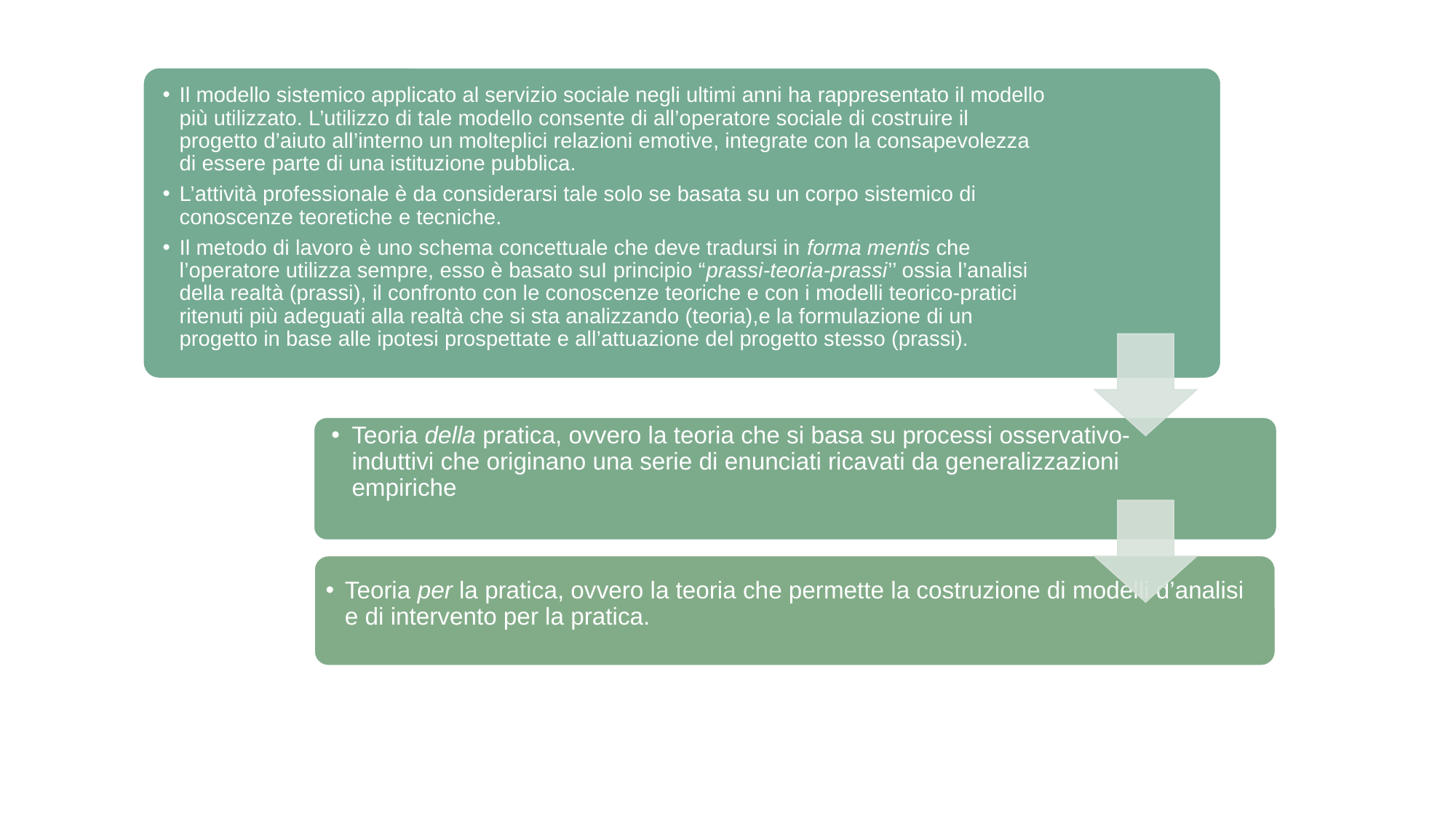

Il modello sistemico applicato al servizio sociale negli ultimi anni ha rappresentato il modello più utilizzato. L’utilizzo di tale modello consente di all’operatore sociale di costruire il progetto d’aiuto all’interno un molteplici relazioni emotive, integrate con la consapevolezza di essere parte di una istituzione pubblica.
L’attività professionale è da considerarsi tale solo se basata su un corpo sistemico di conoscenze teoretiche e tecniche.
Il metodo di lavoro è uno schema concettuale che deve tradursi in forma mentis che l’operatore utilizza sempre, esso è basato suI principio “prassi-teoria-prassi’’ ossia l’analisi della realtà (prassi), il confronto con le conoscenze teoriche e con i modelli teorico-pratici ritenuti più adeguati alla realtà che si sta analizzando (teoria),e la formulazione di un progetto in base alle ipotesi prospettate e all’attuazione del progetto stesso (prassi).

Teoria della pratica, ovvero la teoria che si basa su processi osservativo-induttivi che originano una serie di enunciati ricavati da generalizzazioni empiriche

Teoria per la pratica, ovvero la teoria che permette la costruzione di modelli d’analisi e di intervento per la pratica.